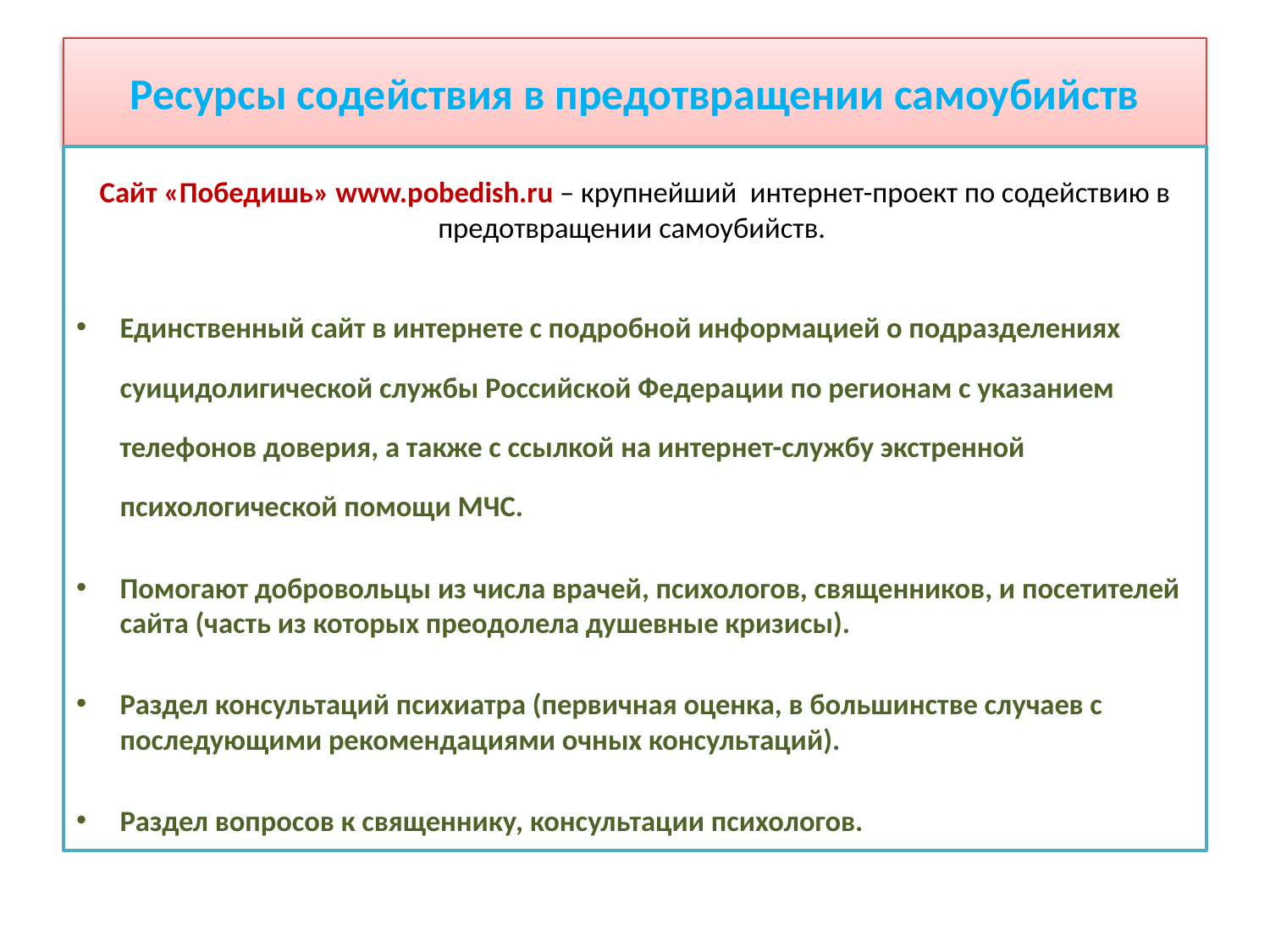

# Ресурсы содействия в предотвращении самоубийств

Сайт «Победишь» www.pobedish.ru – крупнейший  интернет-проект по содействию в предотвращении самоубийств.

Единственный сайт в интернете с подробной информацией о подразделениях суицидолигической службы Российской Федерации по регионам с указанием телефонов доверия, а также с ссылкой на интернет-службу экстренной психологической помощи МЧС.

Помогают добровольцы из числа врачей, психологов, священников, и посетителей сайта (часть из которых преодолела душевные кризисы).

Раздел консультаций психиатра (первичная оценка, в большинстве случаев с последующими рекомендациями очных консультаций).

Раздел вопросов к священнику, консультации психологов.